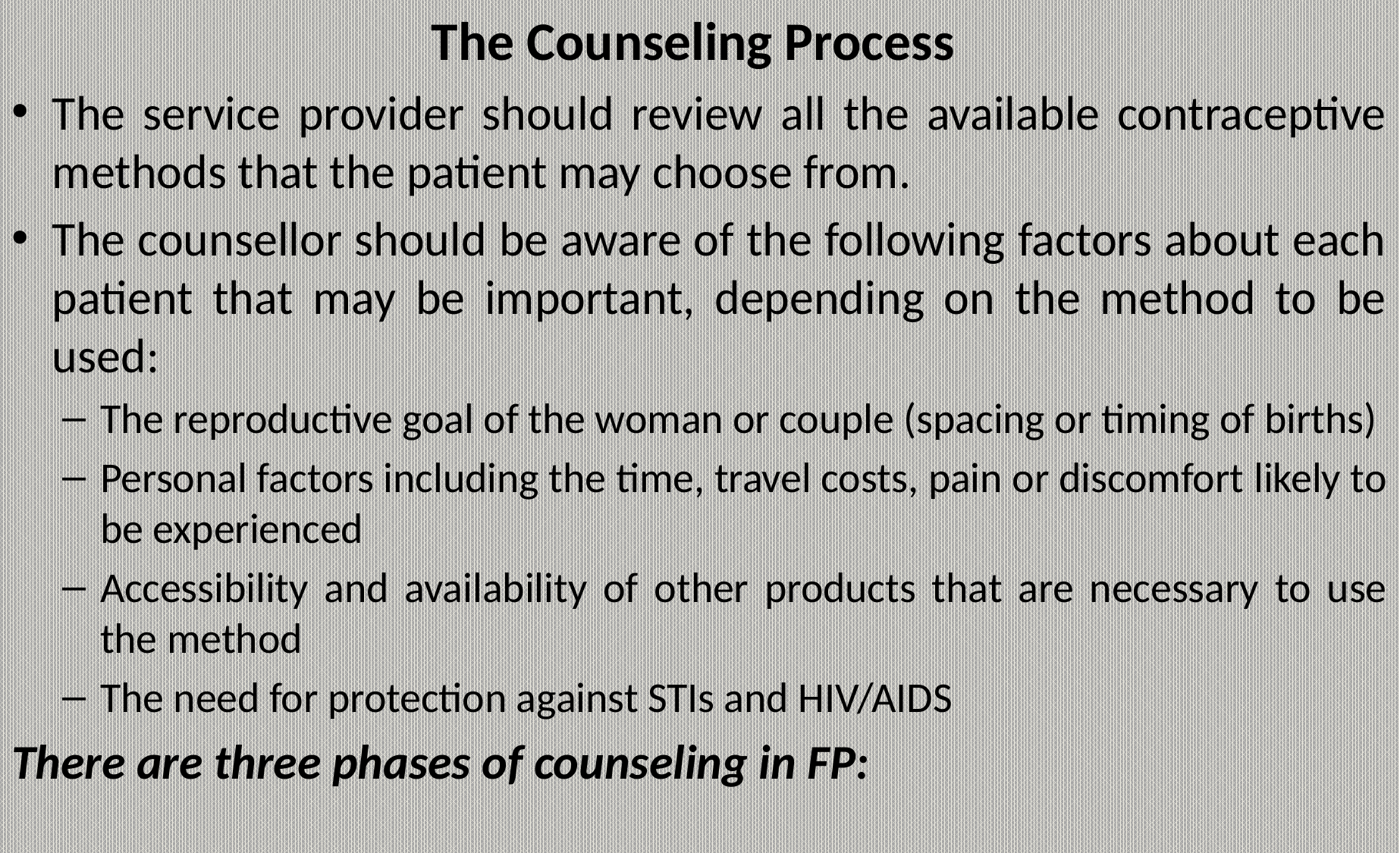

# The Counseling Process
The service provider should review all the available contraceptive methods that the patient may choose from.
The counsellor should be aware of the following factors about each patient that may be important, depending on the method to be used:
The reproductive goal of the woman or couple (spacing or timing of births)
Personal factors including the time, travel costs, pain or discomfort likely to be experienced
Accessibility and availability of other products that are necessary to use the method
The need for protection against STIs and HIV/AIDS
There are three phases of counseling in FP: